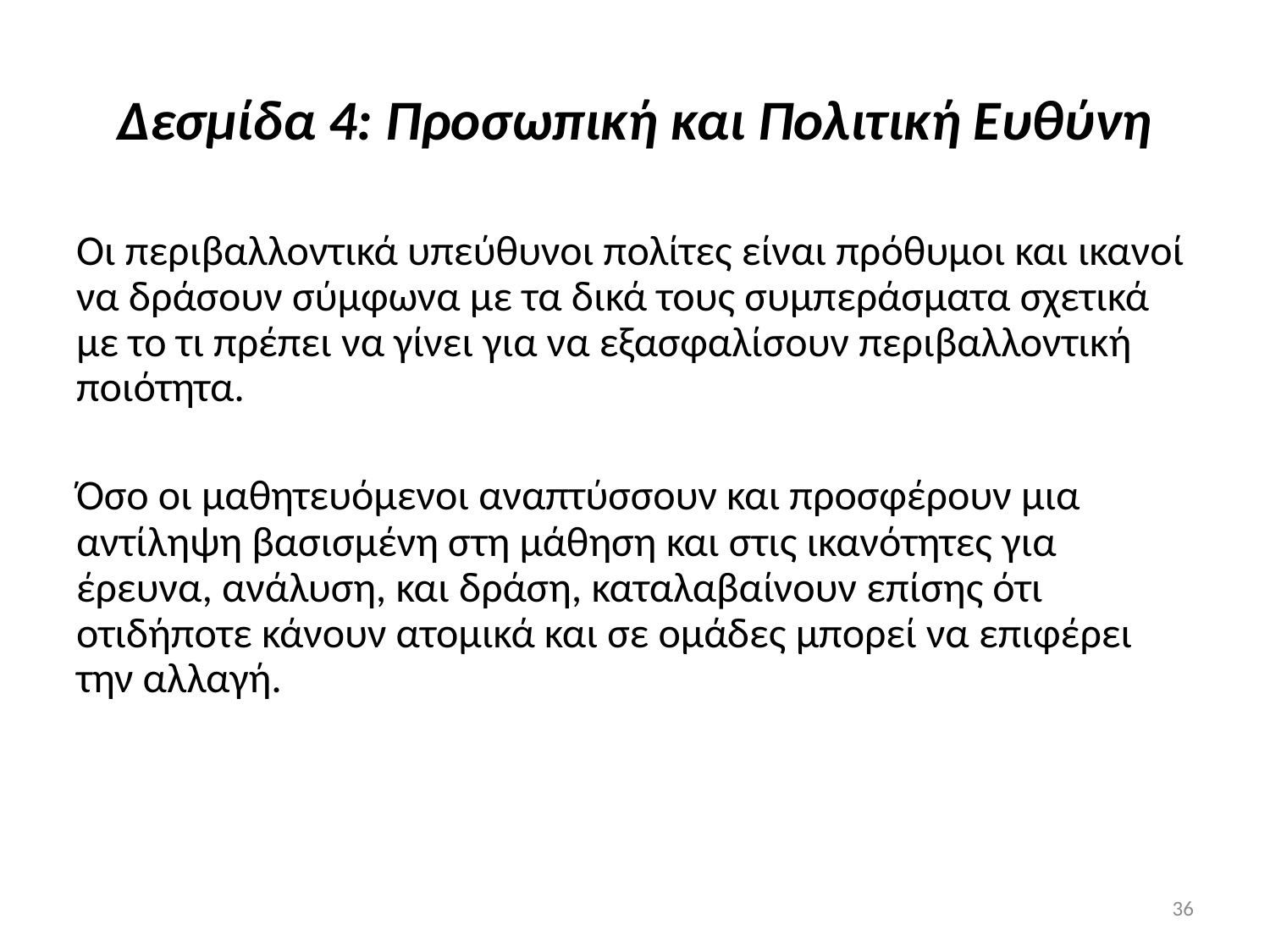

# Δεσμίδα 4: Προσωπική και Πολιτική Ευθύνη
Οι περιβαλλοντικά υπεύθυνοι πολίτες είναι πρόθυμοι και ικανοί να δράσουν σύμφωνα με τα δικά τους συμπεράσματα σχετικά με το τι πρέπει να γίνει για να εξασφαλίσουν περιβαλλοντική ποιότητα.

Όσο οι μαθητευόμενοι αναπτύσσουν και προσφέρουν μια αντίληψη βασισμένη στη μάθηση και στις ικανότητες για έρευνα, ανάλυση, και δράση, καταλαβαίνουν επίσης ότι οτιδήποτε κάνουν ατομικά και σε ομάδες μπορεί να επιφέρει την αλλαγή.

36